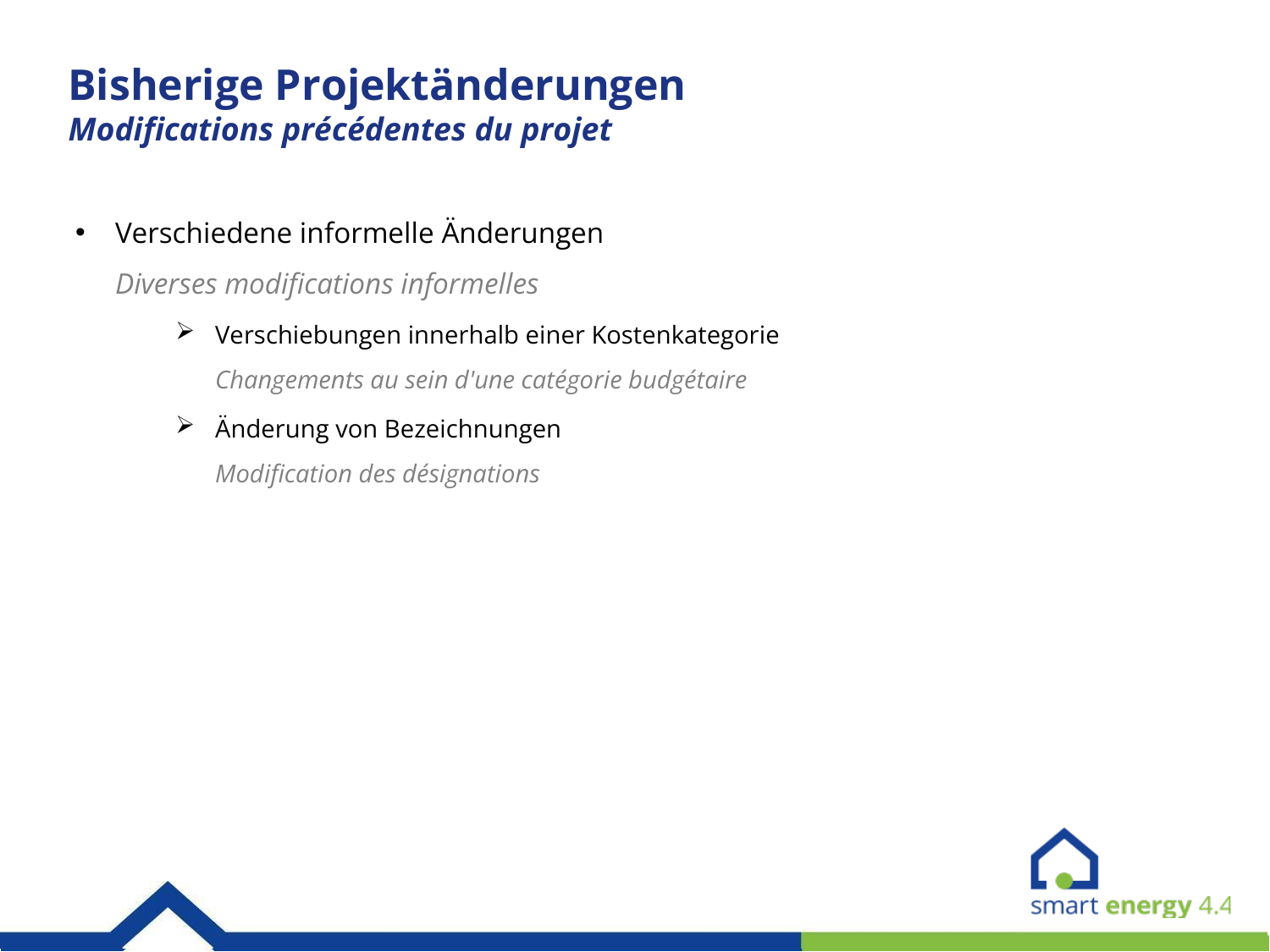

# Bisherige Projektänderungen Modifications précédentes du projet
Verschiedene informelle Änderungen
Diverses modifications informelles
Verschiebungen innerhalb einer Kostenkategorie
Changements au sein d'une catégorie budgétaire
Änderung von Bezeichnungen
Modification des désignations